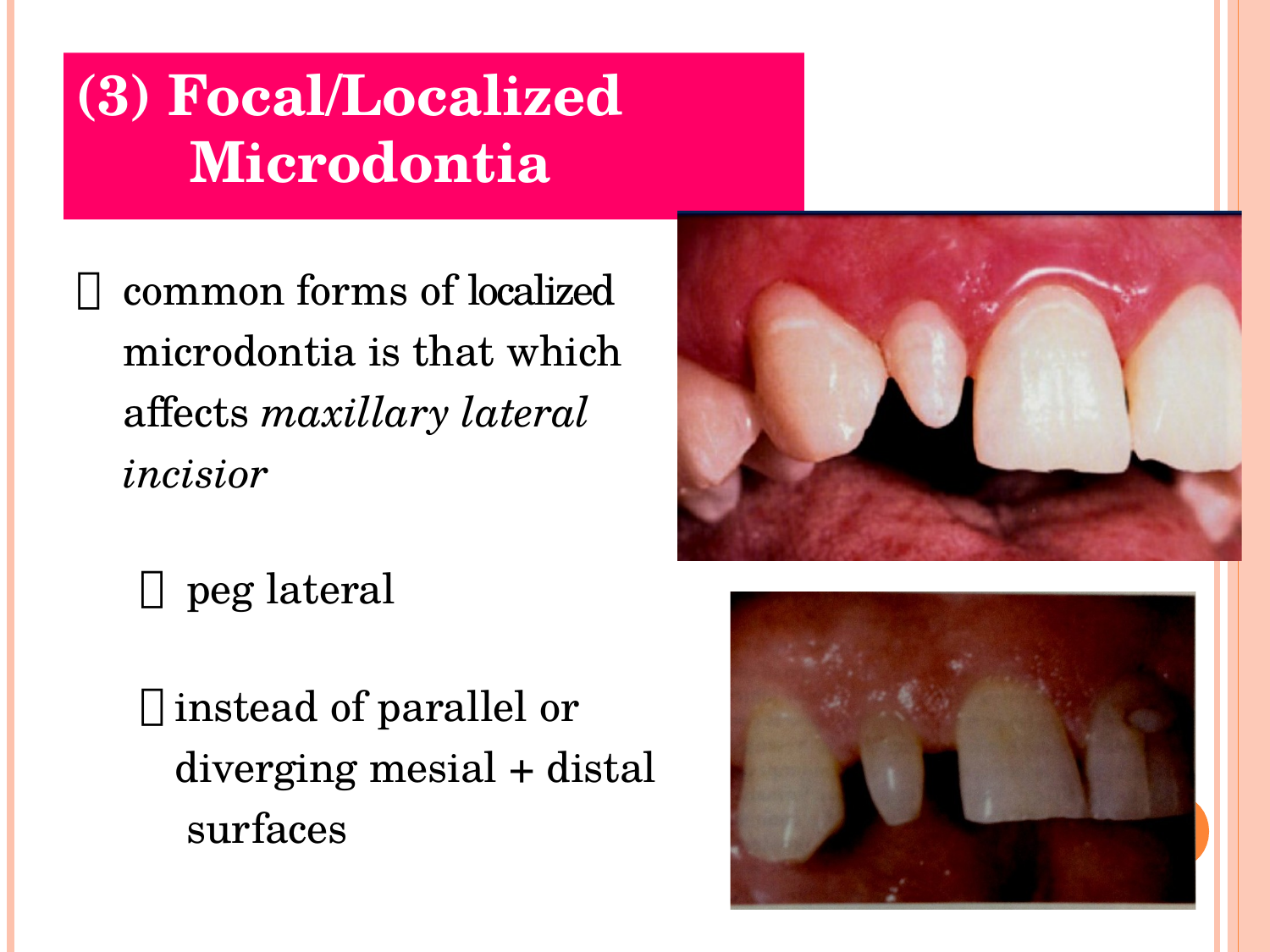

# (3) Focal/Localized  Microdontia

common forms of localized  microdontia is that which  affects maxillary lateral  incisior

peg lateral

instead of parallel or  diverging mesial + distal  surfaces